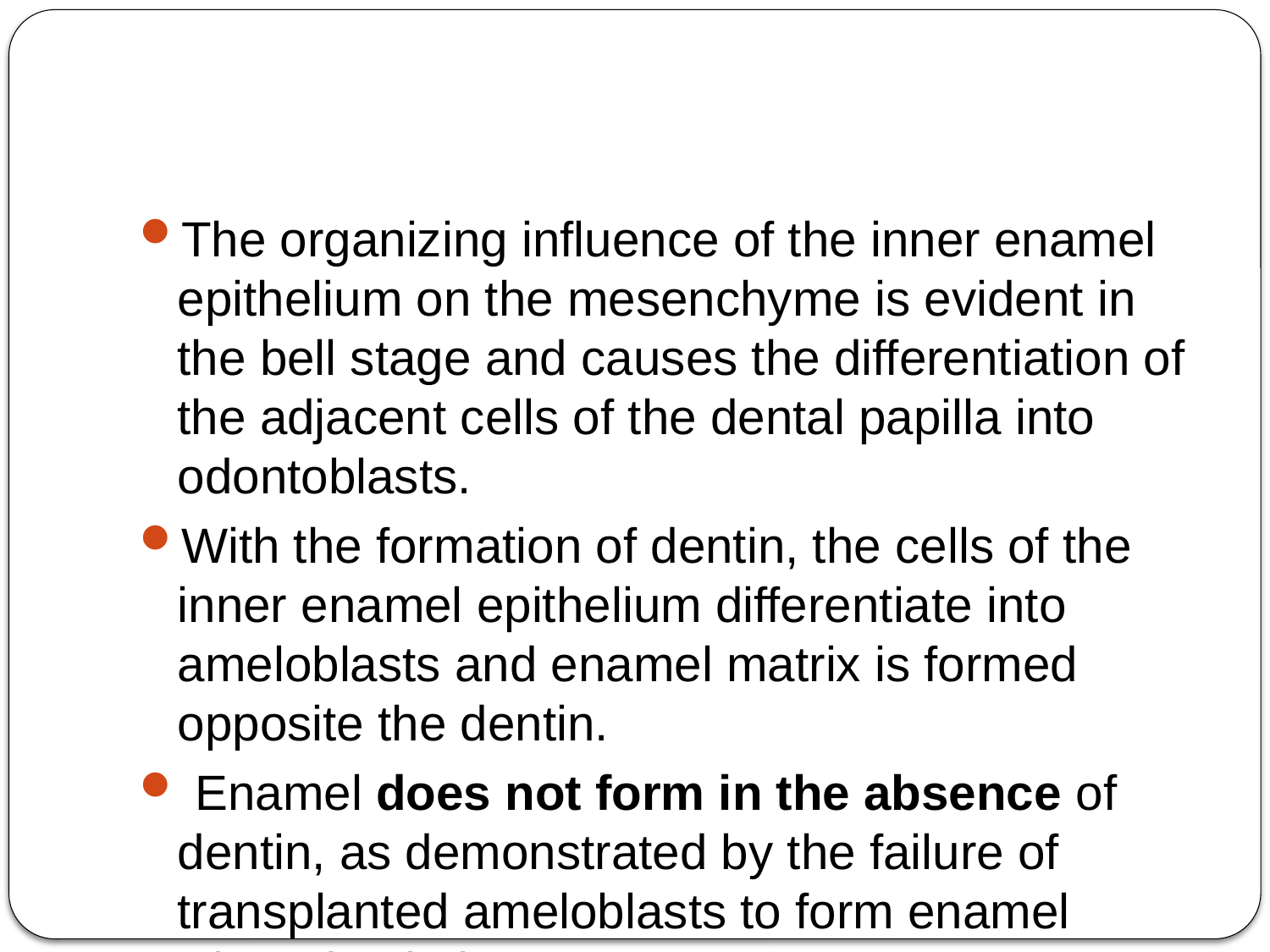

#
The organizing influence of the inner enamel epithelium on the mesenchyme is evident in the bell stage and causes the differentiation of the adjacent cells of the dental papilla into odontoblasts.
With the formation of dentin, the cells of the inner enamel epithelium differentiate into ameloblasts and enamel matrix is formed opposite the dentin.
 Enamel does not form in the absence of dentin, as demonstrated by the failure of transplanted ameloblasts to form enamel when dentin is not present.